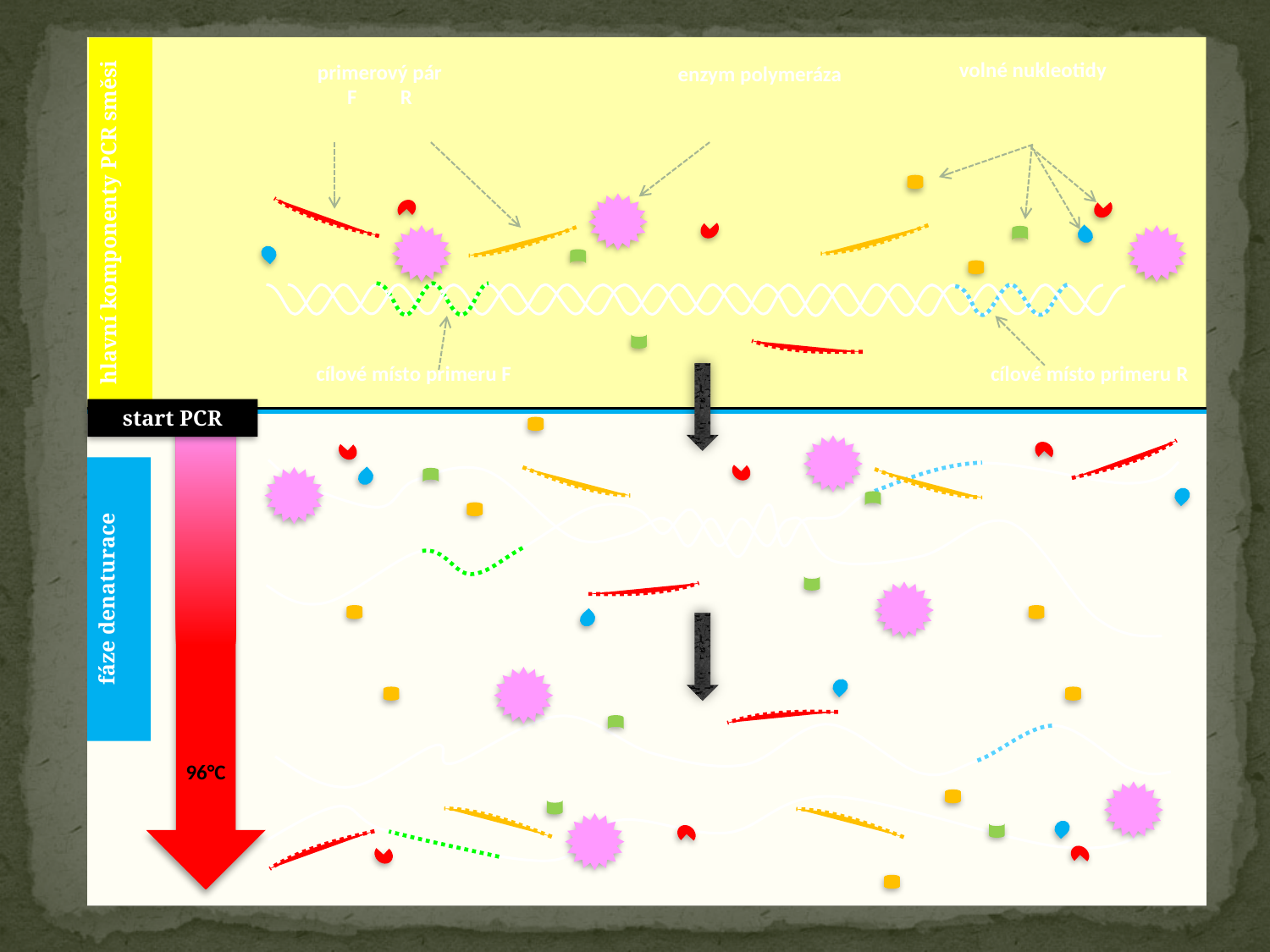

#

hlavní komponenty PCR směsi
volné nukleotidy
primerový pár
F         R
enzym polymeráza

cílové místo primeru F
cílové místo primeru R

start PCR

fáze denaturace

96°C